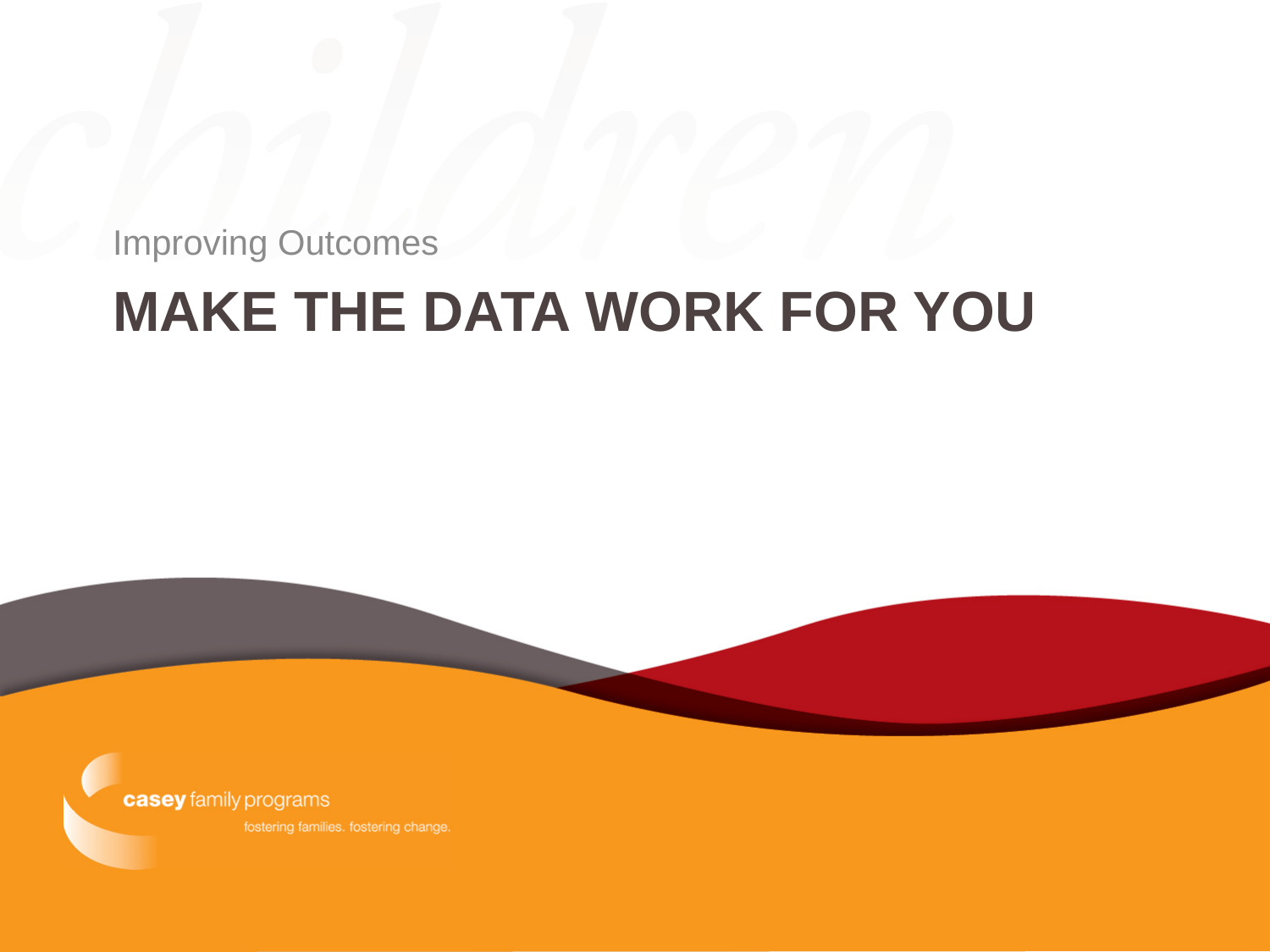

Improving Outcomes
# Make the data work for you